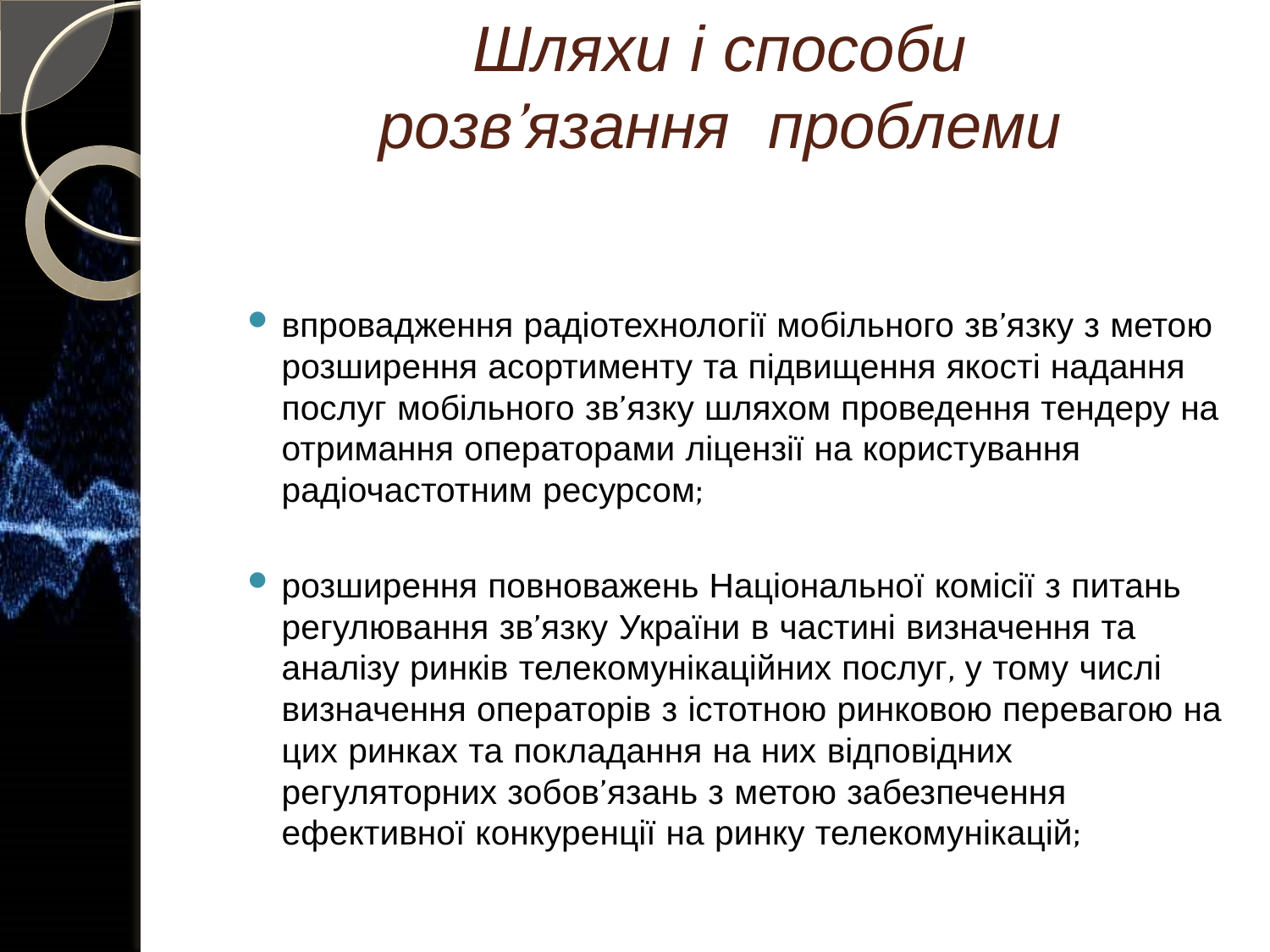

# Шляхи і способи розв’язання  проблеми

впровадження радіотехнології мобільного зв’язку з метою розширення асортименту та підвищення якості надання послуг мобільного зв’язку шляхом проведення тендеру на отримання операторами ліцензії на користування радіочастотним ресурсом;

розширення повноважень Національної комісії з питань регулювання зв’язку України в частині визначення та аналізу ринків телекомунікаційних послуг, у тому числі визначення операторів з істотною ринковою перевагою на цих ринках та покладання на них відповідних регуляторних зобов’язань з метою забезпечення ефективної конкуренції на ринку телекомунікацій;